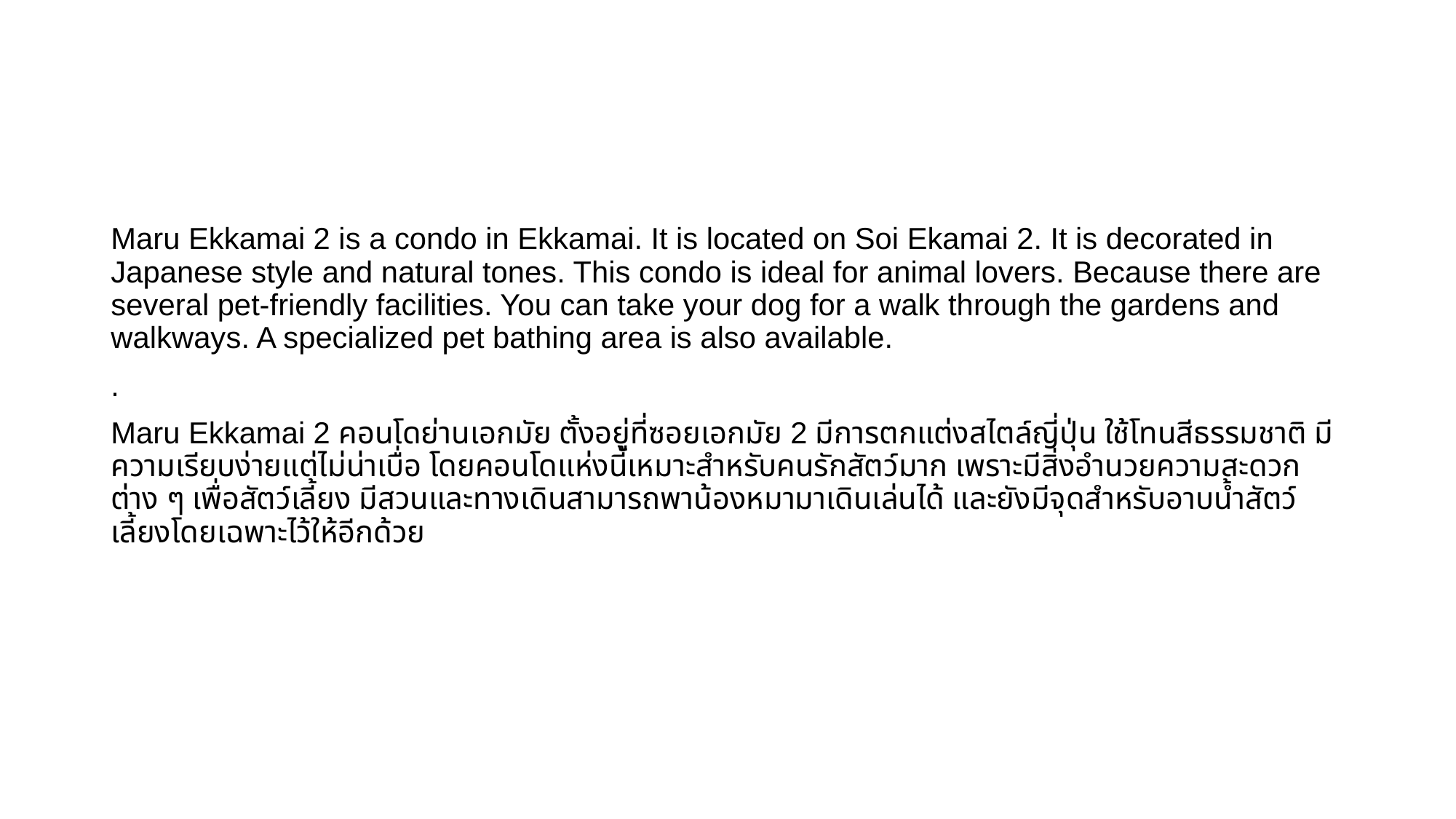

Maru Ekkamai 2 is a condo in Ekkamai. It is located on Soi Ekamai 2. It is decorated in Japanese style and natural tones. This condo is ideal for animal lovers. Because there are several pet-friendly facilities. You can take your dog for a walk through the gardens and walkways. A specialized pet bathing area is also available.
.
Maru Ekkamai 2 คอนโดย่านเอกมัย ตั้งอยู่ที่ซอยเอกมัย 2 มีการตกแต่งสไตล์ญี่ปุ่น ใช้โทนสีธรรมชาติ มีความเรียบง่ายแต่ไม่น่าเบื่อ โดยคอนโดแห่งนี้เหมาะสำหรับคนรักสัตว์มาก เพราะมีสิ่งอำนวยความสะดวกต่าง ๆ เพื่อสัตว์เลี้ยง มีสวนและทางเดินสามารถพาน้องหมามาเดินเล่นได้ และยังมีจุดสำหรับอาบน้ำสัตว์เลี้ยงโดยเฉพาะไว้ให้อีกด้วย